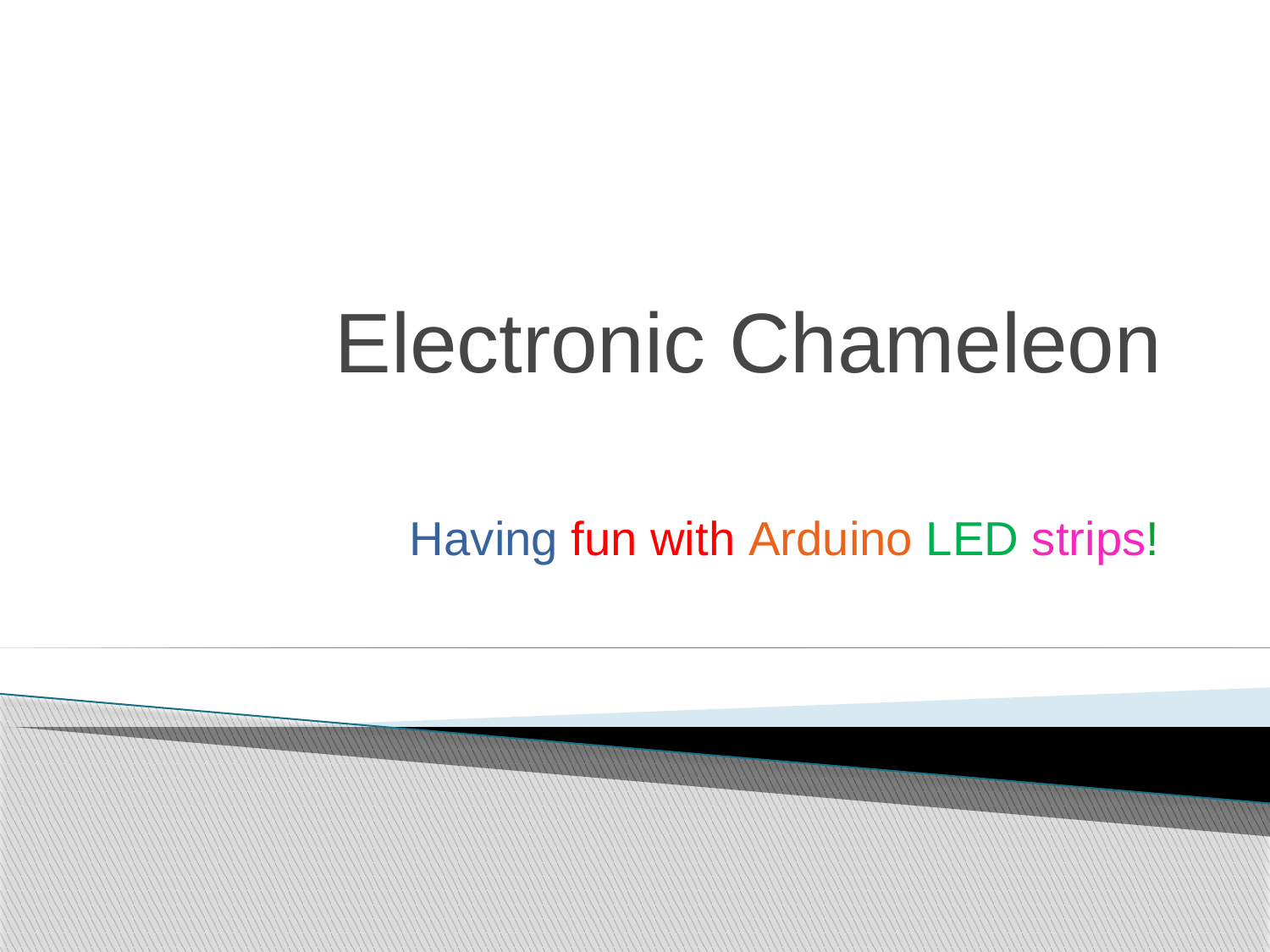

# Electronic Chameleon
Having fun with Arduino LED strips!